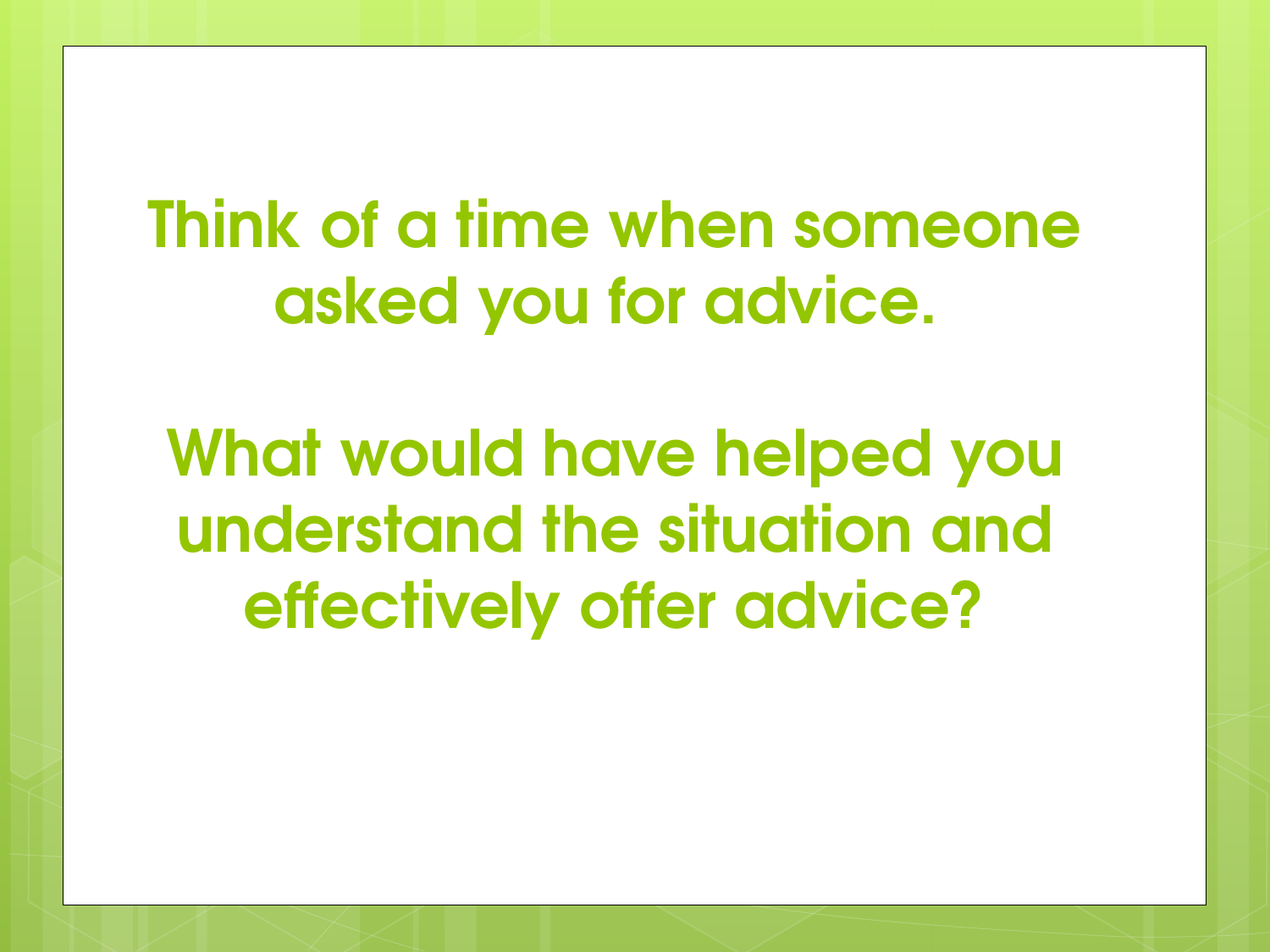

# Think of a time when someone asked you for advice. What would have helped you understand the situation and effectively offer advice?